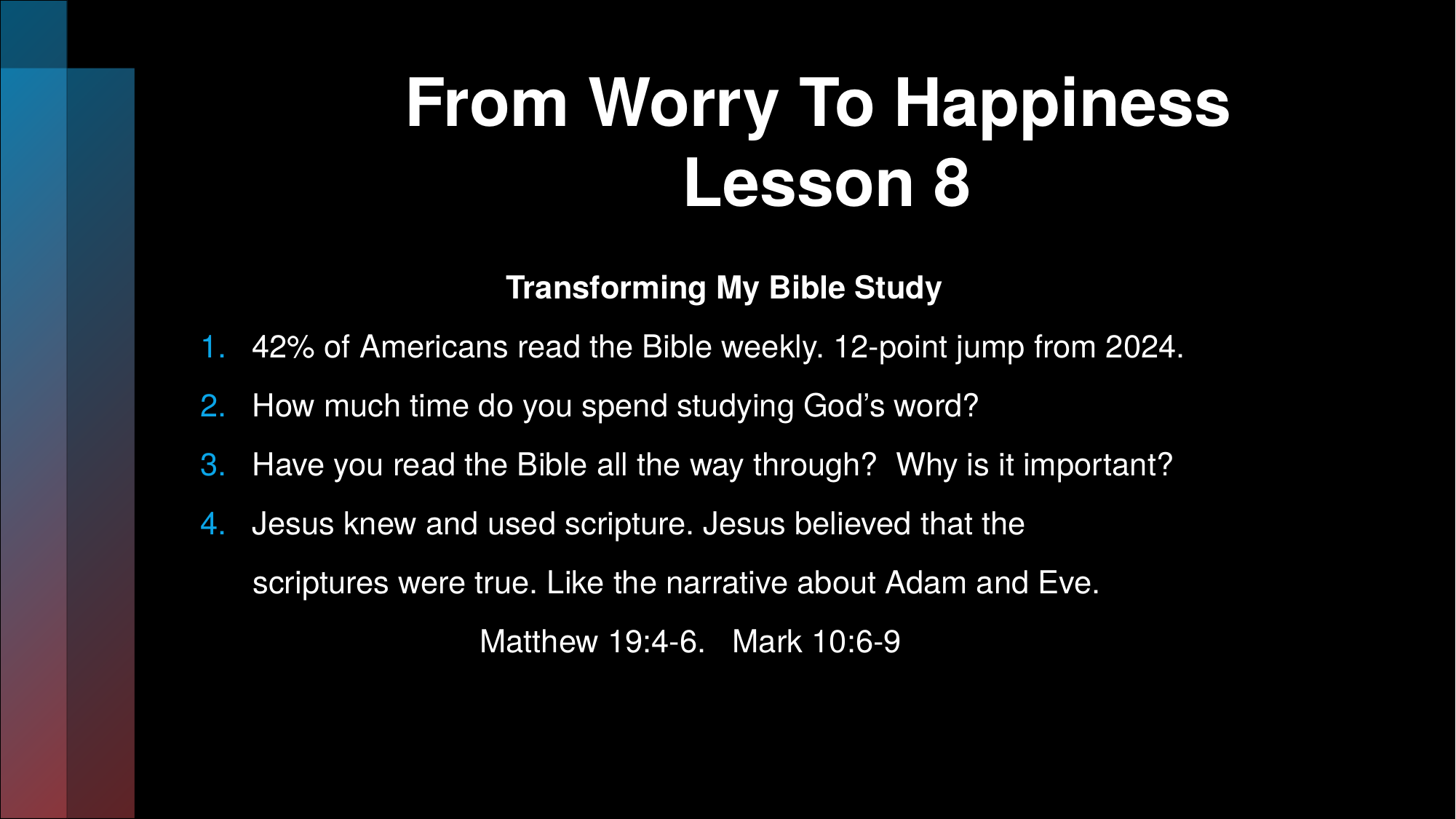

# From Worry To Happiness Lesson 8
                                   Transforming My Bible Study
42% of Americans read the Bible weekly. 12-point jump from 2024.
How much time do you spend studying God’s word?
Have you read the Bible all the way through?  Why is it important?
Jesus knew and used scripture. Jesus believed that the
      scriptures were true. Like the narrative about Adam and Eve.
                                Matthew 19:4-6.   Mark 10:6-9